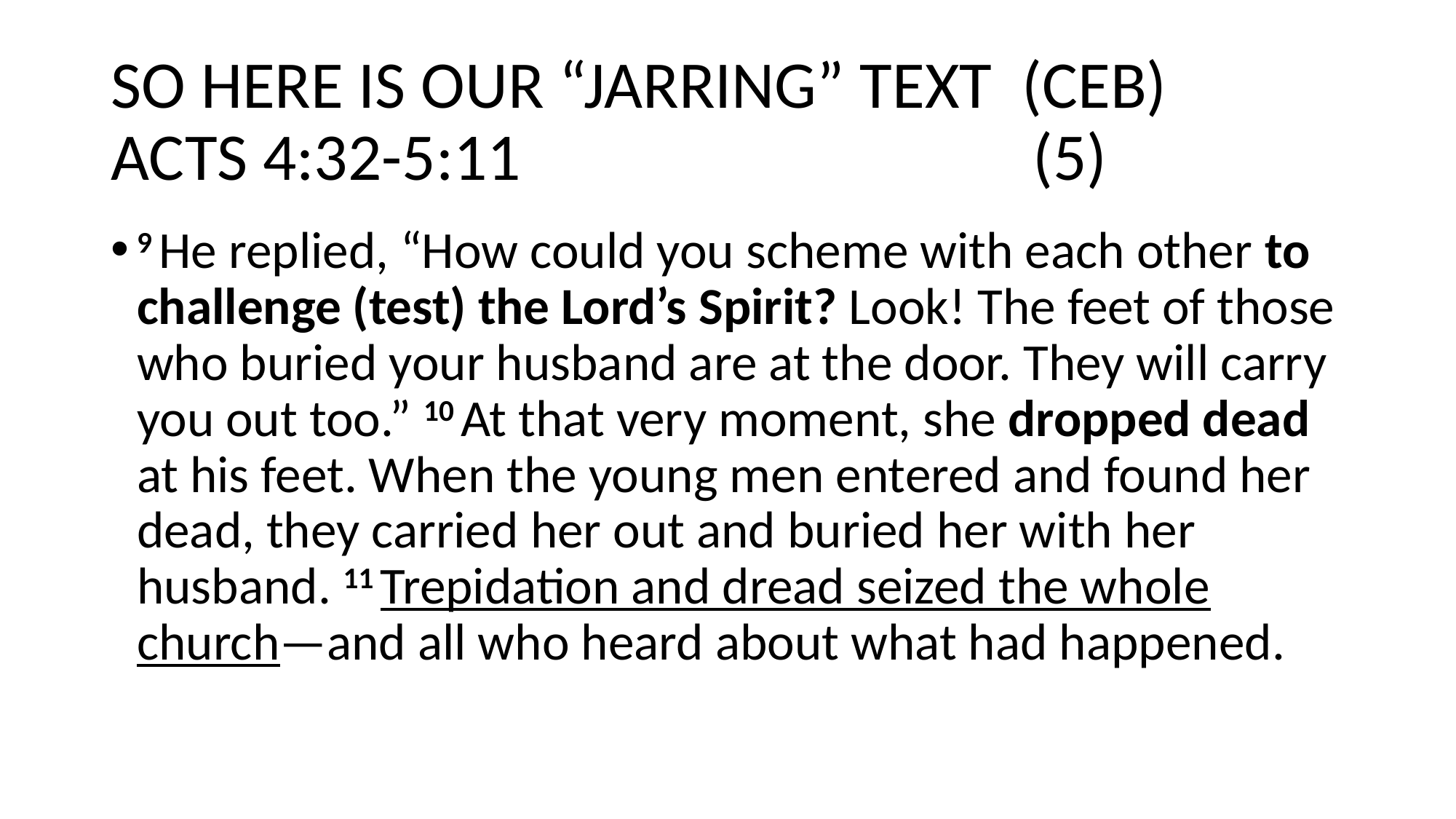

# SO HERE IS OUR “JARRING” TEXT  (CEB) ACTS 4:32-5:11                                  (5)
9 He replied, “How could you scheme with each other to challenge (test) the Lord’s Spirit? Look! The feet of those who buried your husband are at the door. They will carry you out too.” 10 At that very moment, she dropped dead at his feet. When the young men entered and found her dead, they carried her out and buried her with her husband. 11 Trepidation and dread seized the whole church—and all who heard about what had happened.